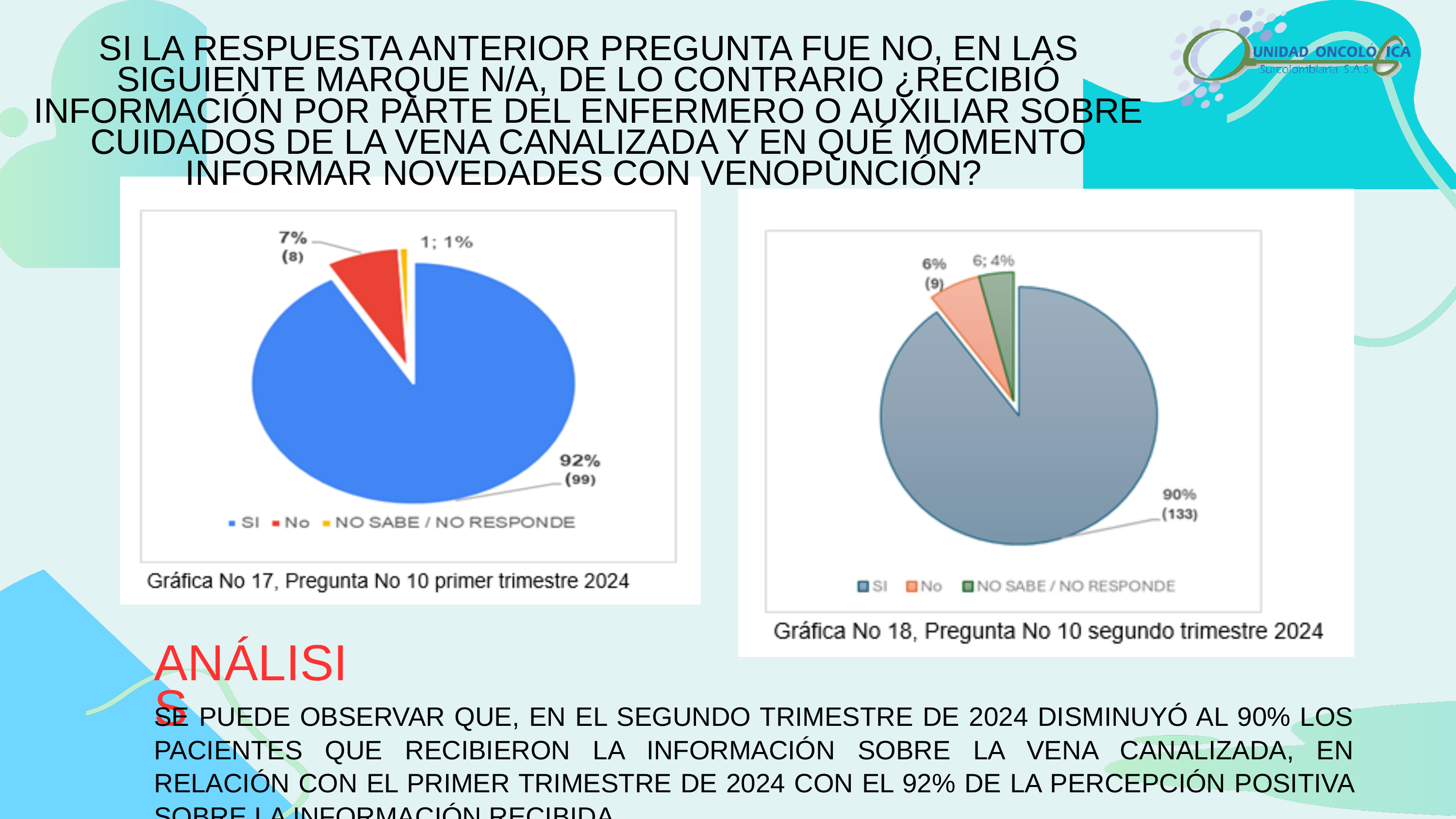

SI LA RESPUESTA ANTERIOR PREGUNTA FUE NO, EN LAS SIGUIENTE MARQUE N/A, DE LO CONTRARIO ¿RECIBIÓ INFORMACIÓN POR PARTE DEL ENFERMERO O AUXILIAR SOBRE CUIDADOS DE LA VENA CANALIZADA Y EN QUÉ MOMENTO INFORMAR NOVEDADES CON VENOPUNCIÓN?

ANÁLISIS
SE PUEDE OBSERVAR QUE, EN EL SEGUNDO TRIMESTRE DE 2024 DISMINUYÓ AL 90% LOS PACIENTES QUE RECIBIERON LA INFORMACIÓN SOBRE LA VENA CANALIZADA, EN RELACIÓN CON EL PRIMER TRIMESTRE DE 2024 CON EL 92% DE LA PERCEPCIÓN POSITIVA SOBRE LA INFORMACIÓN RECIBIDA.